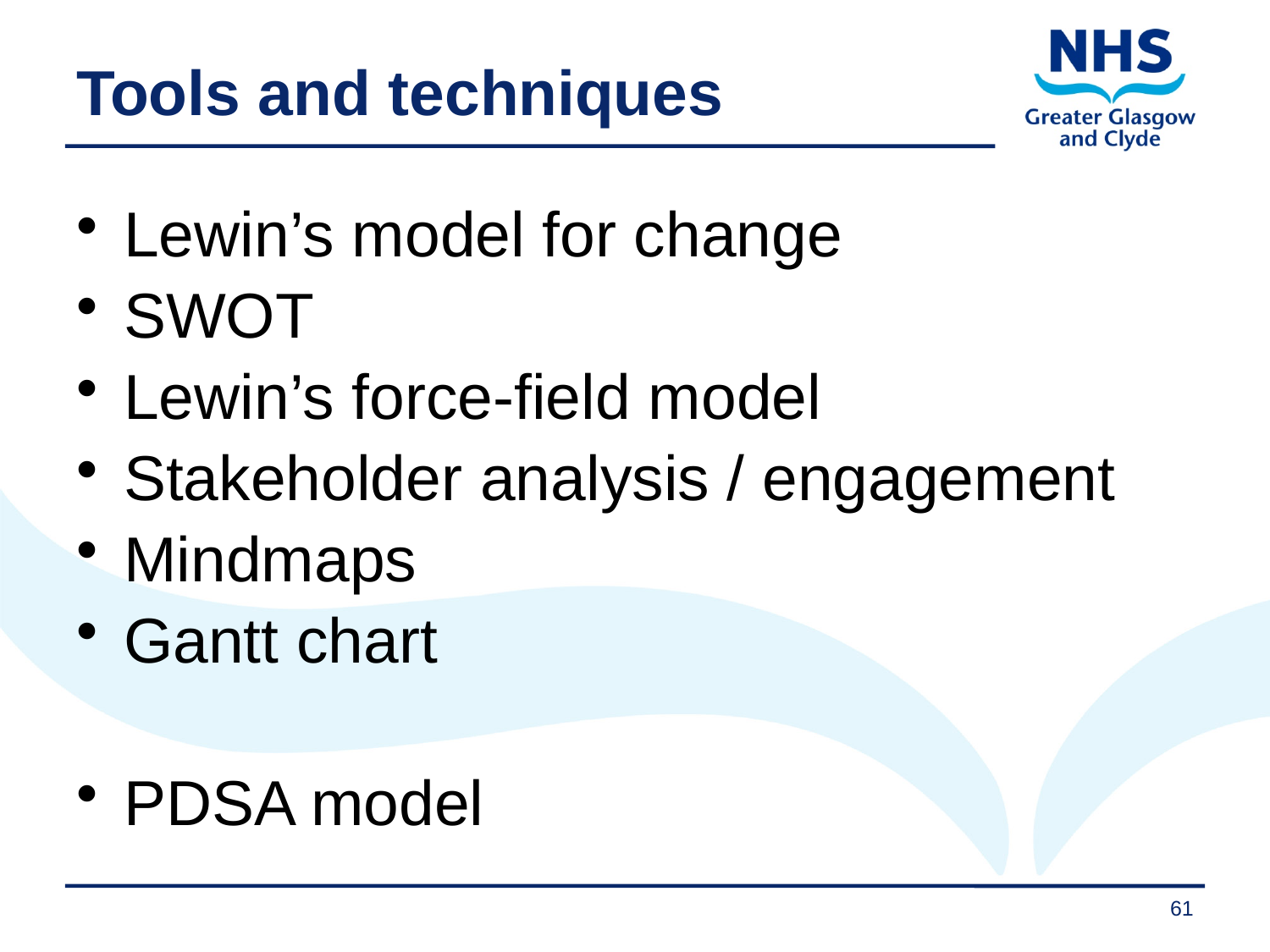

# Tools and techniques
Lewin’s model for change
SWOT
Lewin’s force-field model
Stakeholder analysis / engagement
Mindmaps
Gantt chart

PDSA model

61